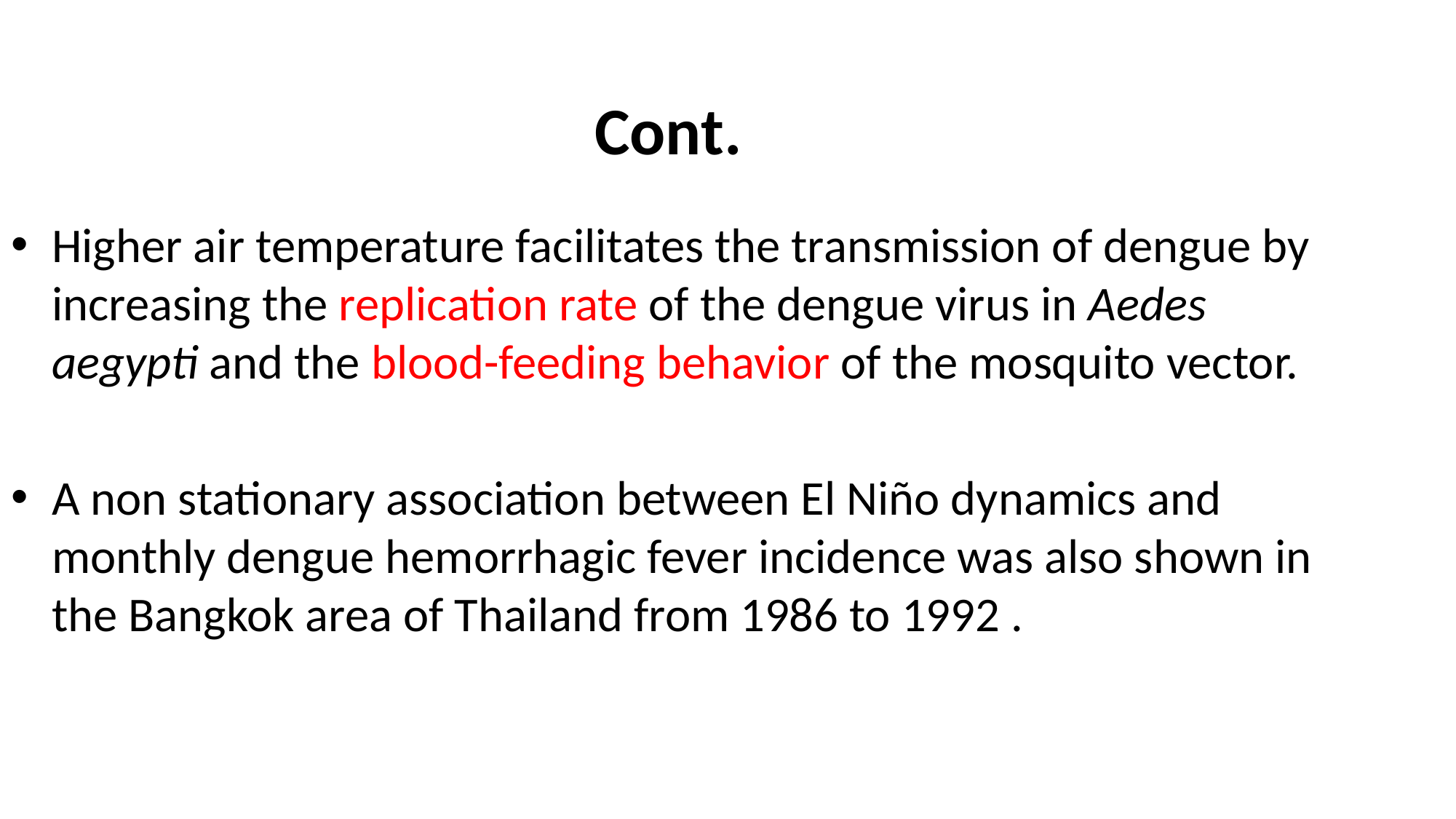

# Cont.
Higher air temperature facilitates the transmission of dengue by increasing the replication rate of the dengue virus in Aedes aegypti and the blood-feeding behavior of the mosquito vector.

A non stationary association between El Niño dynamics and monthly dengue hemorrhagic fever incidence was also shown in the Bangkok area of Thailand from 1986 to 1992 .